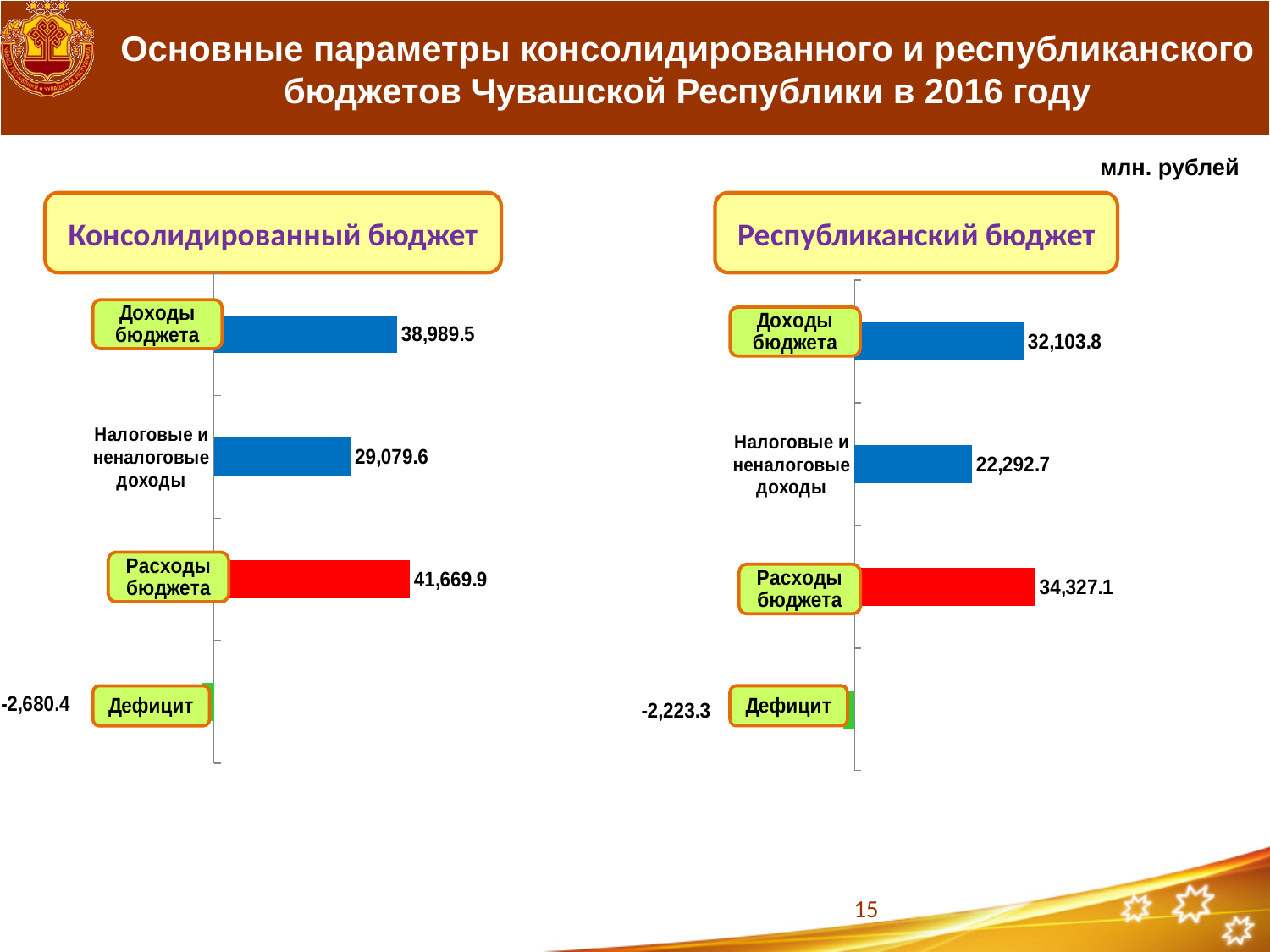

# Основные параметры консолидированного и республиканского бюджетов Чувашской Республики в 2016 году
млн. рублей
Консолидированный бюджет
Республиканский бюджет

### Chart

| Category | Столбец1 |
|---|---|
|  | -2680.4000000000015 |
| Расходы | 41669.9 |
| Налоговые и неналоговые доходы | 29079.599999999995 |
| Доходы | 38989.5 |

### Chart

| Category | Столбец1 |
|---|---|
|  | -2223.2999999999993 |
| Расходы | 34327.1 |
| Налоговые и неналоговые доходы | 22292.7 |
| Доходы | 32103.8 |
15